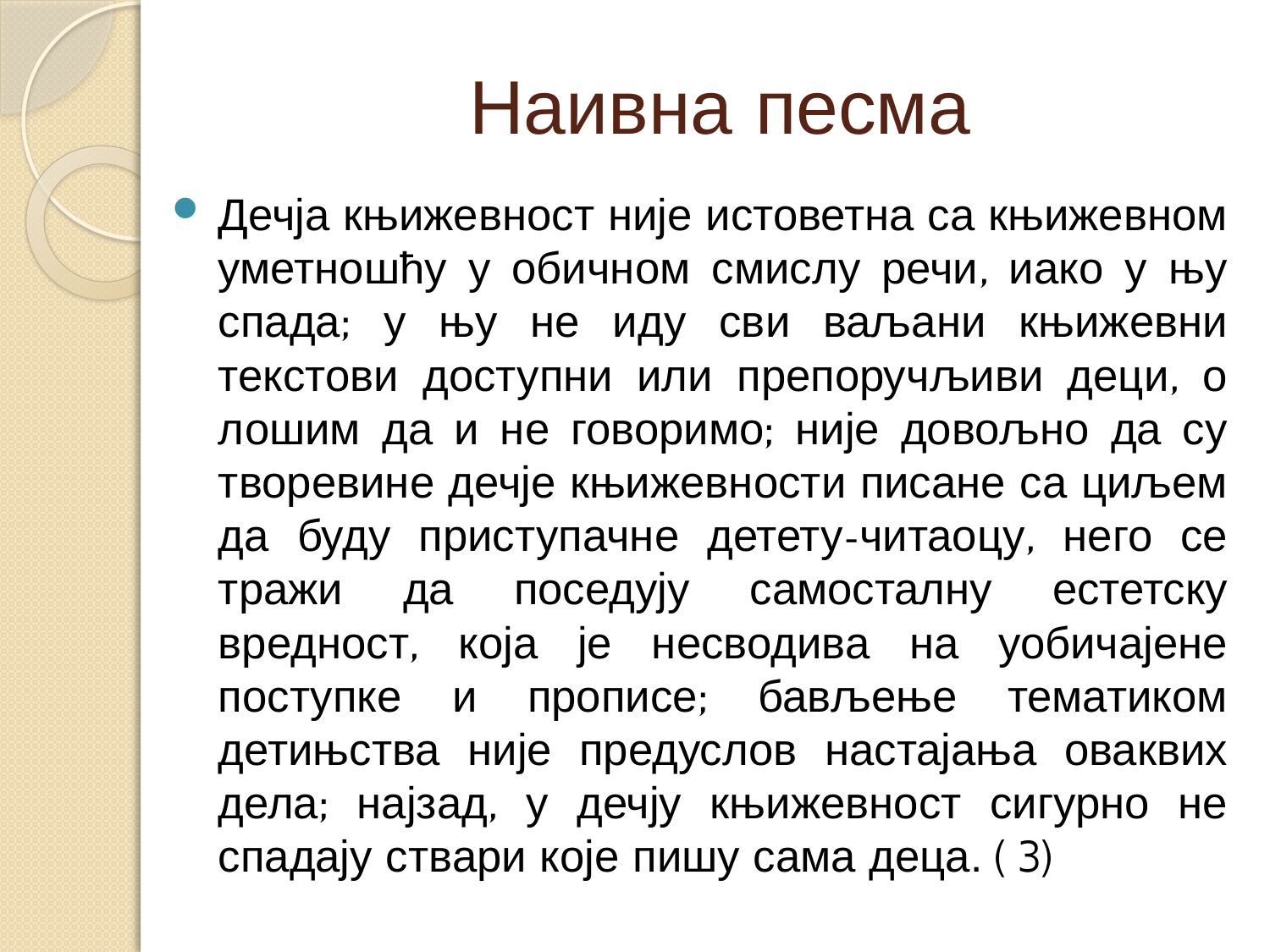

# Наивна песма
Дечја књижевност није истоветна са књижевном уметношћу у обичном смислу речи, иако у њу спада; у њу не иду сви ваљани књижевни текстови доступни или препоручљиви деци, о лошим да и не говоримо; није довољно да су творевине дечје књижевности писане са циљем да буду приступачне детету-читаоцу, него се тражи да поседују самосталну естетску вредност, која је несводива на уобичајене поступке и прописе; бављење тематиком детињства није предуслов настајања оваквих дела; најзад, у дечју књижевност сигурно не спадају ствари које пишу сама деца. ( 3)